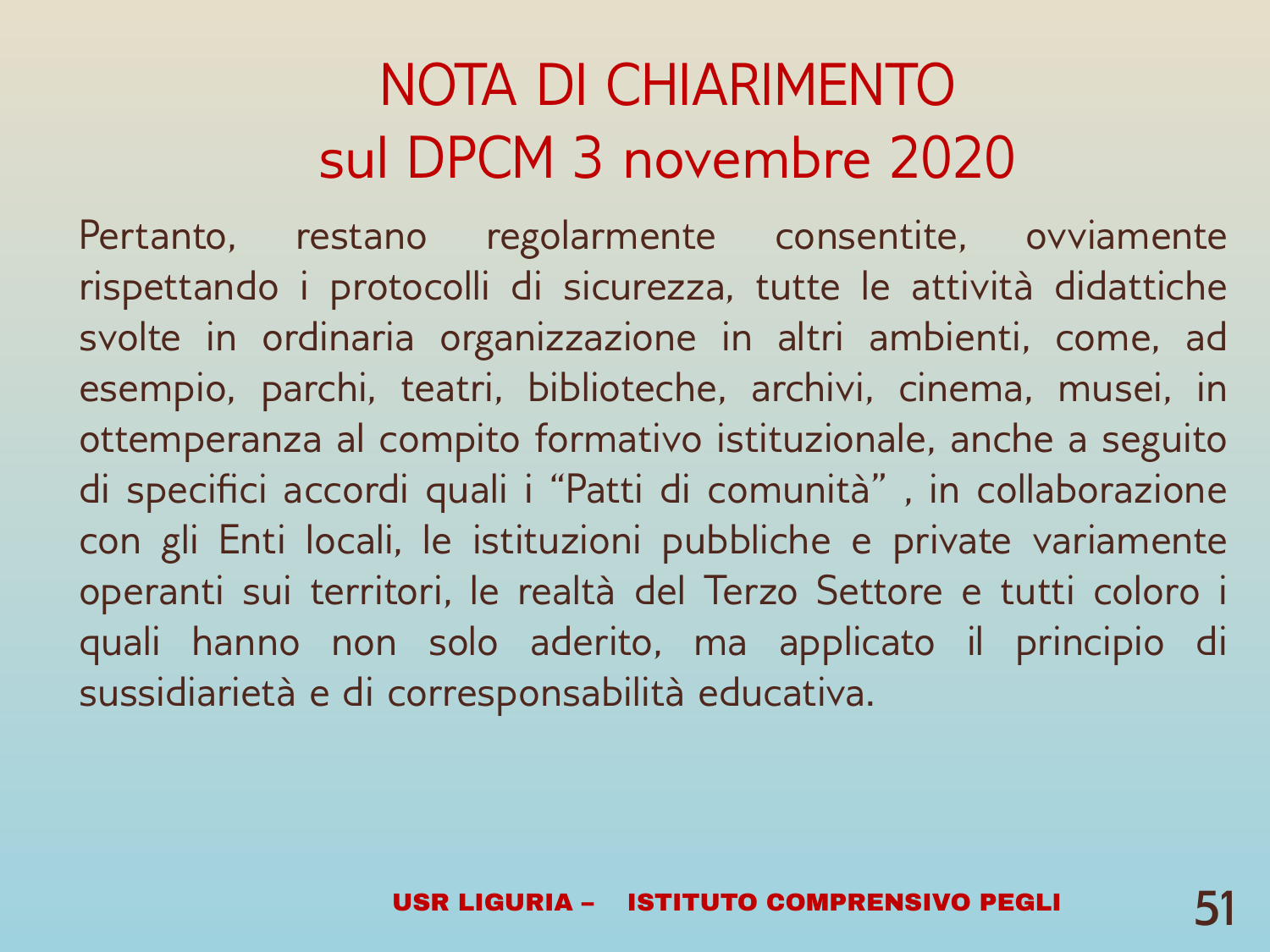

# NOTA DI CHIARIMENTO sul DPCM 3 novembre 2020
Pertanto, restano regolarmente consentite, ovviamente rispettando i protocolli di sicurezza, tutte le attività didattiche svolte in ordinaria organizzazione in altri ambienti, come, ad esempio, parchi, teatri, biblioteche, archivi, cinema, musei, in ottemperanza al compito formativo istituzionale, anche a seguito di specifici accordi quali i “Patti di comunità” , in collaborazione con gli Enti locali, le istituzioni pubbliche e private variamente operanti sui territori, le realtà del Terzo Settore e tutti coloro i quali hanno non solo aderito, ma applicato il principio di sussidiarietà e di corresponsabilità educativa.
USR LIGURIA –    ISTITUTO COMPRENSIVO PEGLI
51